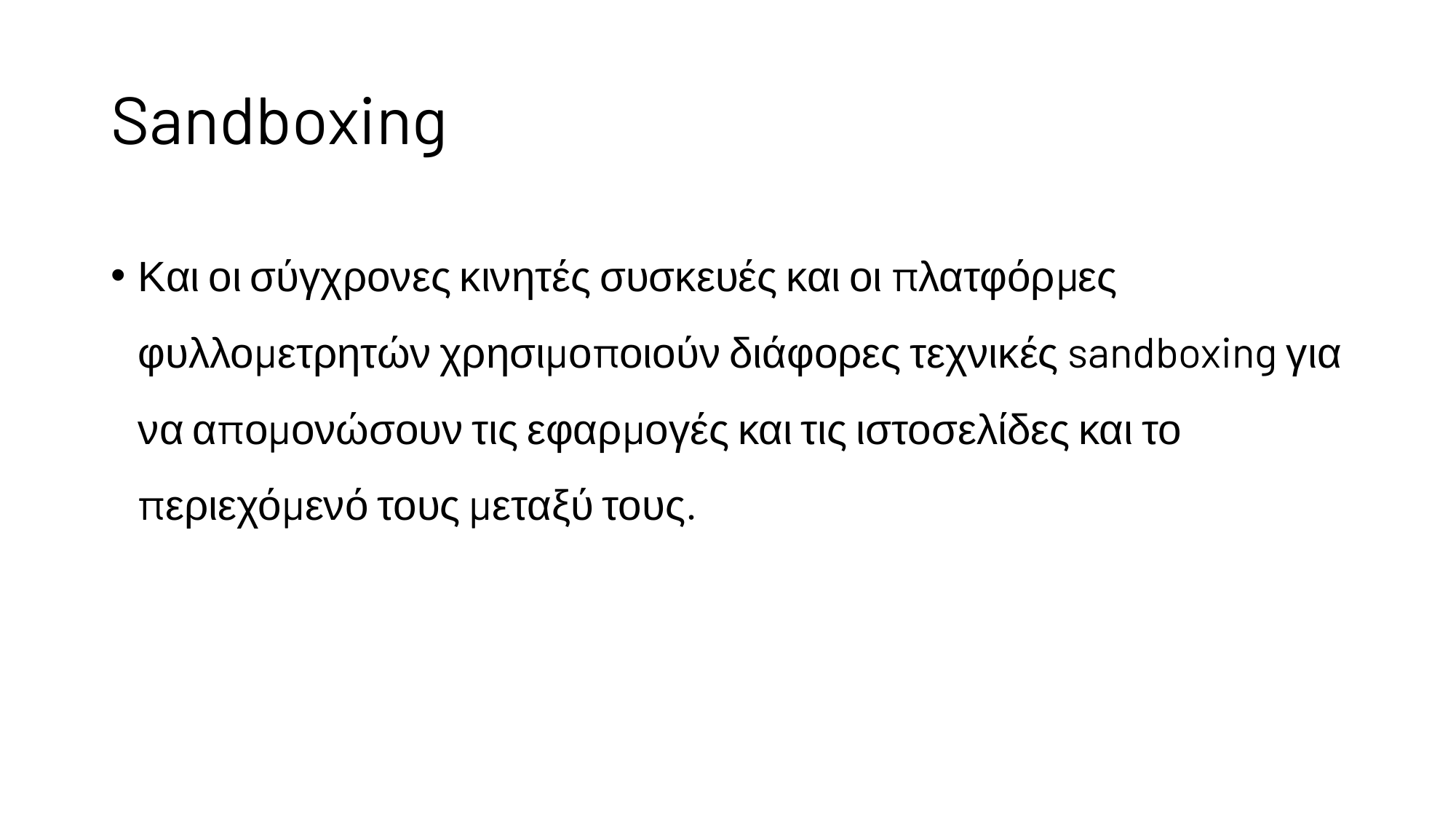

# Sandboxing
Και οι σύγχρονες κινητές συσκευές και οι πλατφόρμες φυλλομετρητών χρησιμοποιούν διάφορες τεχνικές sandboxing για να απομονώσουν τις εφαρμογές και τις ιστοσελίδες και το περιεχόμενό τους μεταξύ τους.